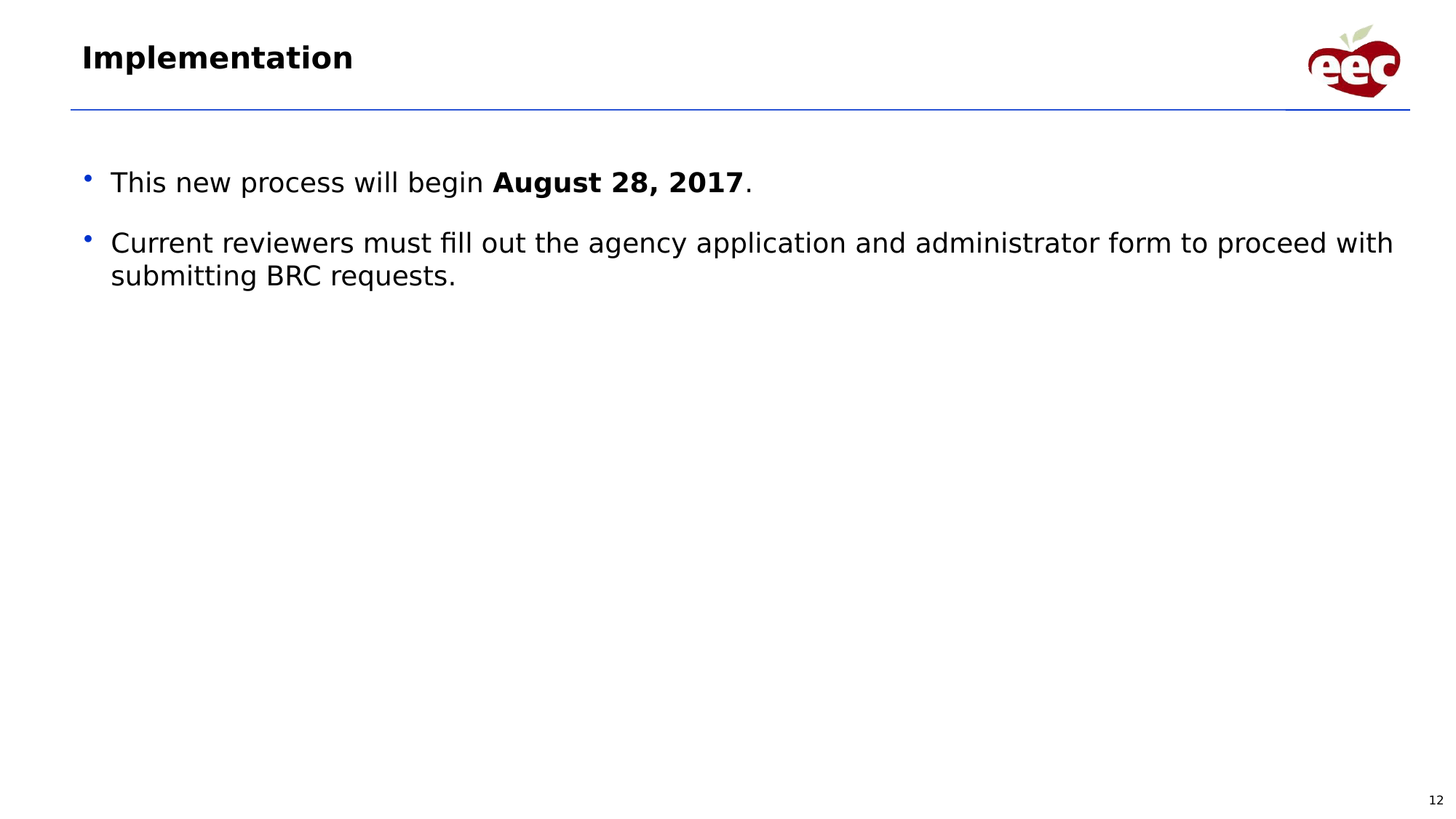

Implementation
This new process will begin August 28, 2017.
Current reviewers must fill out the agency application and administrator form to proceed with submitting BRC requests.
12